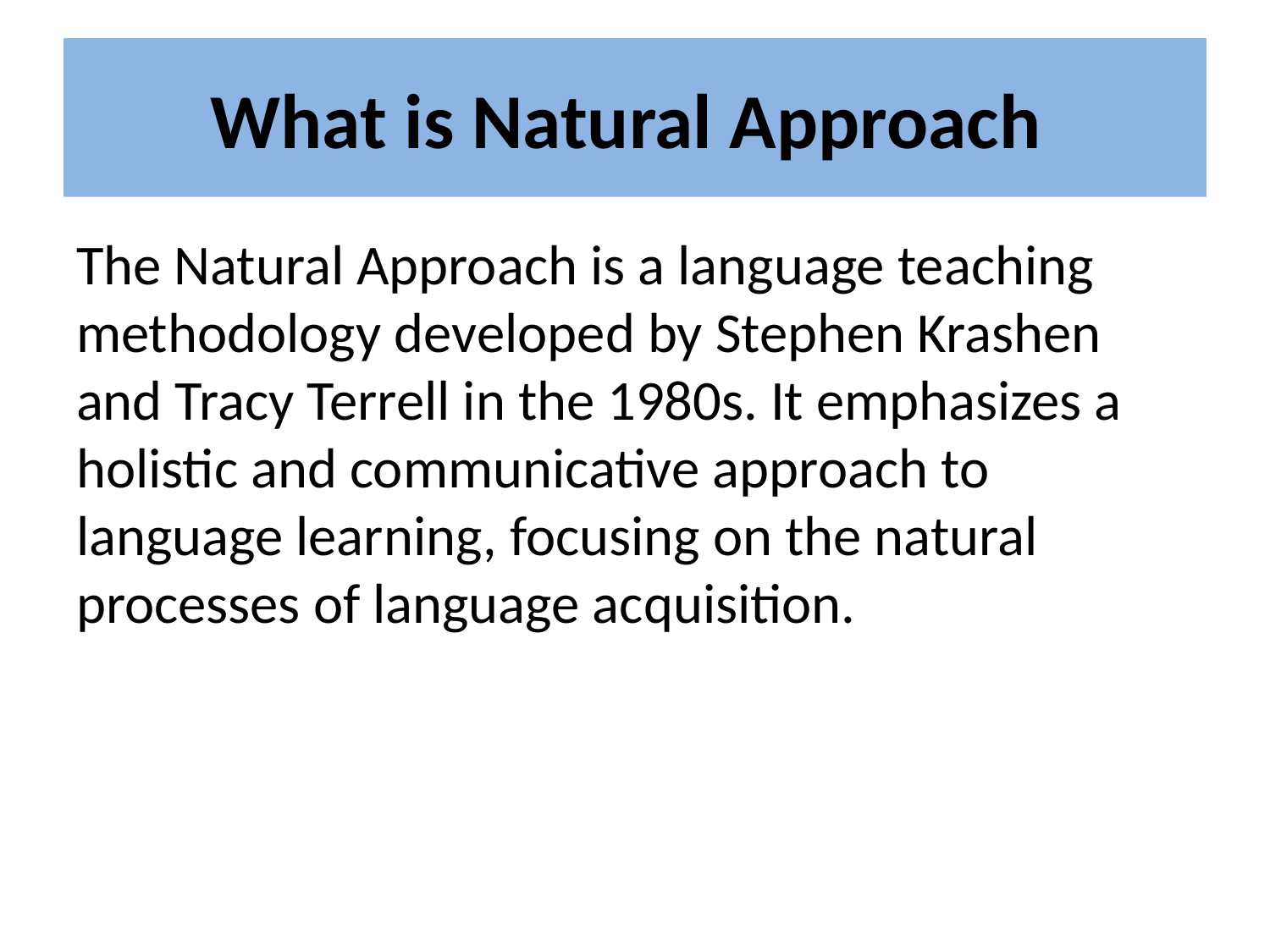

# What is Natural Approach
The Natural Approach is a language teaching methodology developed by Stephen Krashen and Tracy Terrell in the 1980s. It emphasizes a holistic and communicative approach to language learning, focusing on the natural processes of language acquisition.